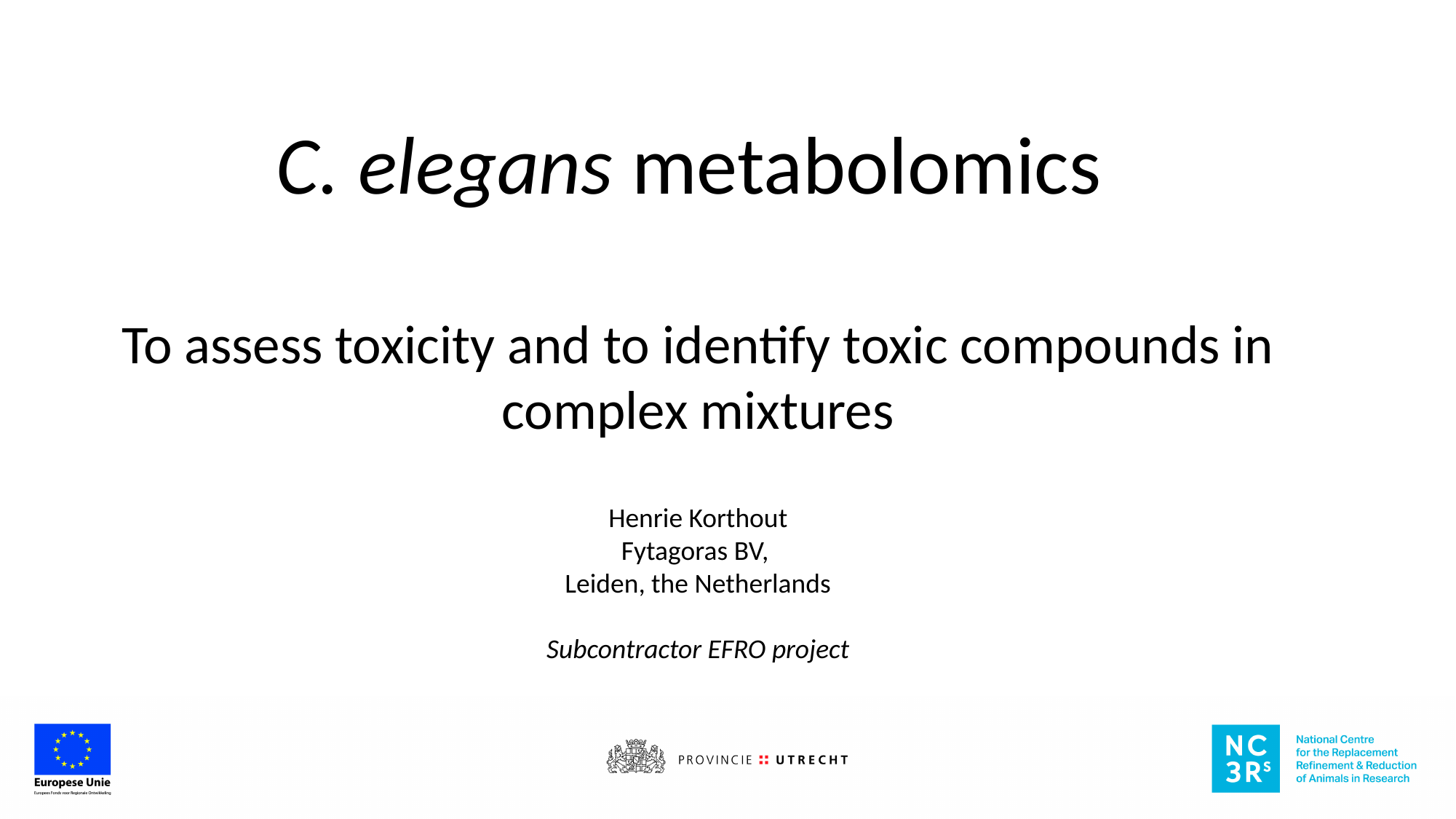

C. elegans metabolomics

To assess toxicity and to identify toxic compounds in complex mixtures
Henrie Korthout
Fytagoras BV,
Leiden, the Netherlands

Subcontractor EFRO project